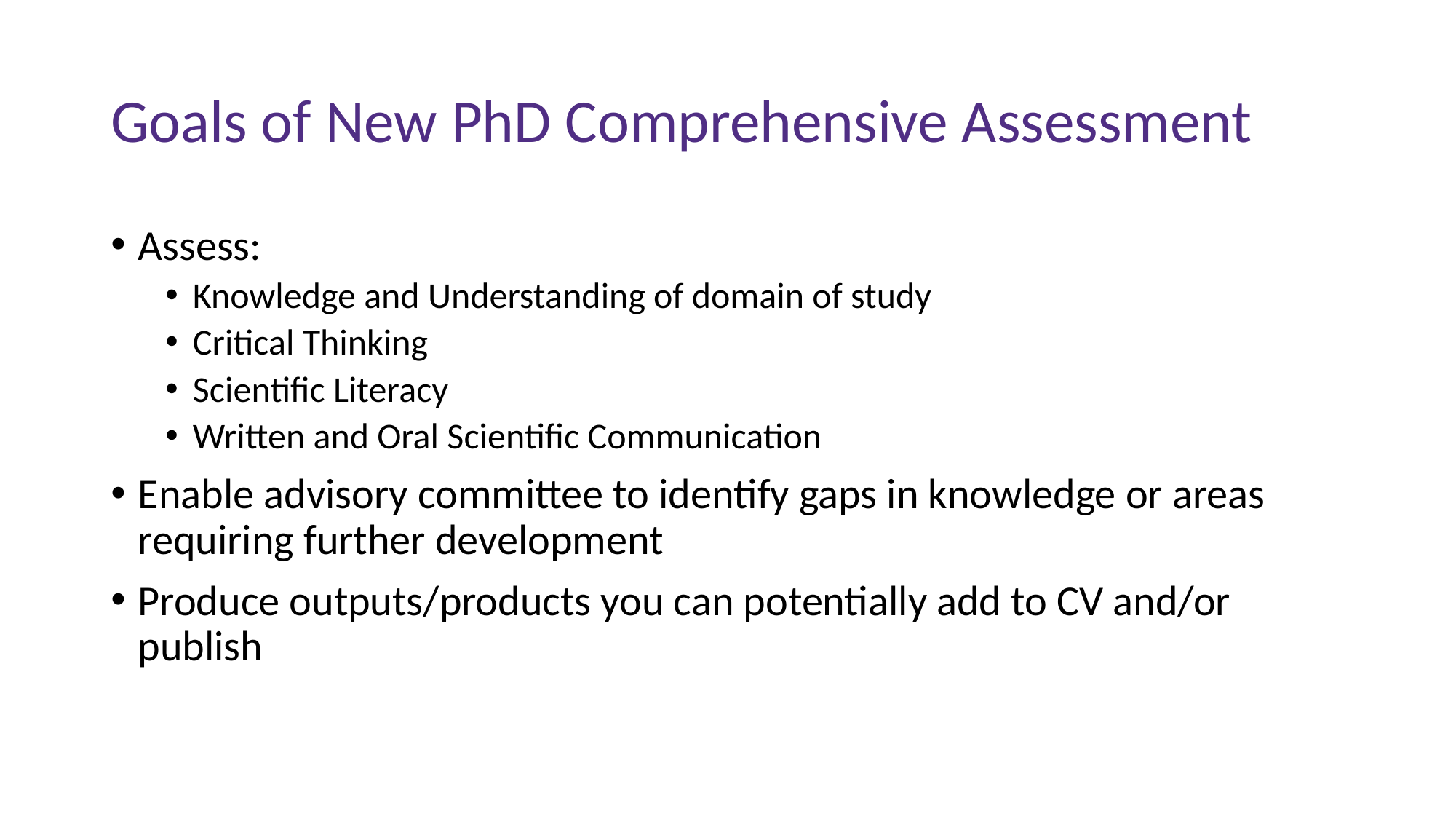

# Goals of New PhD Comprehensive Assessment
Assess:
Knowledge and Understanding of domain of study
Critical Thinking
Scientific Literacy
Written and Oral Scientific Communication
Enable advisory committee to identify gaps in knowledge or areas requiring further development
Produce outputs/products you can potentially add to CV and/or publish